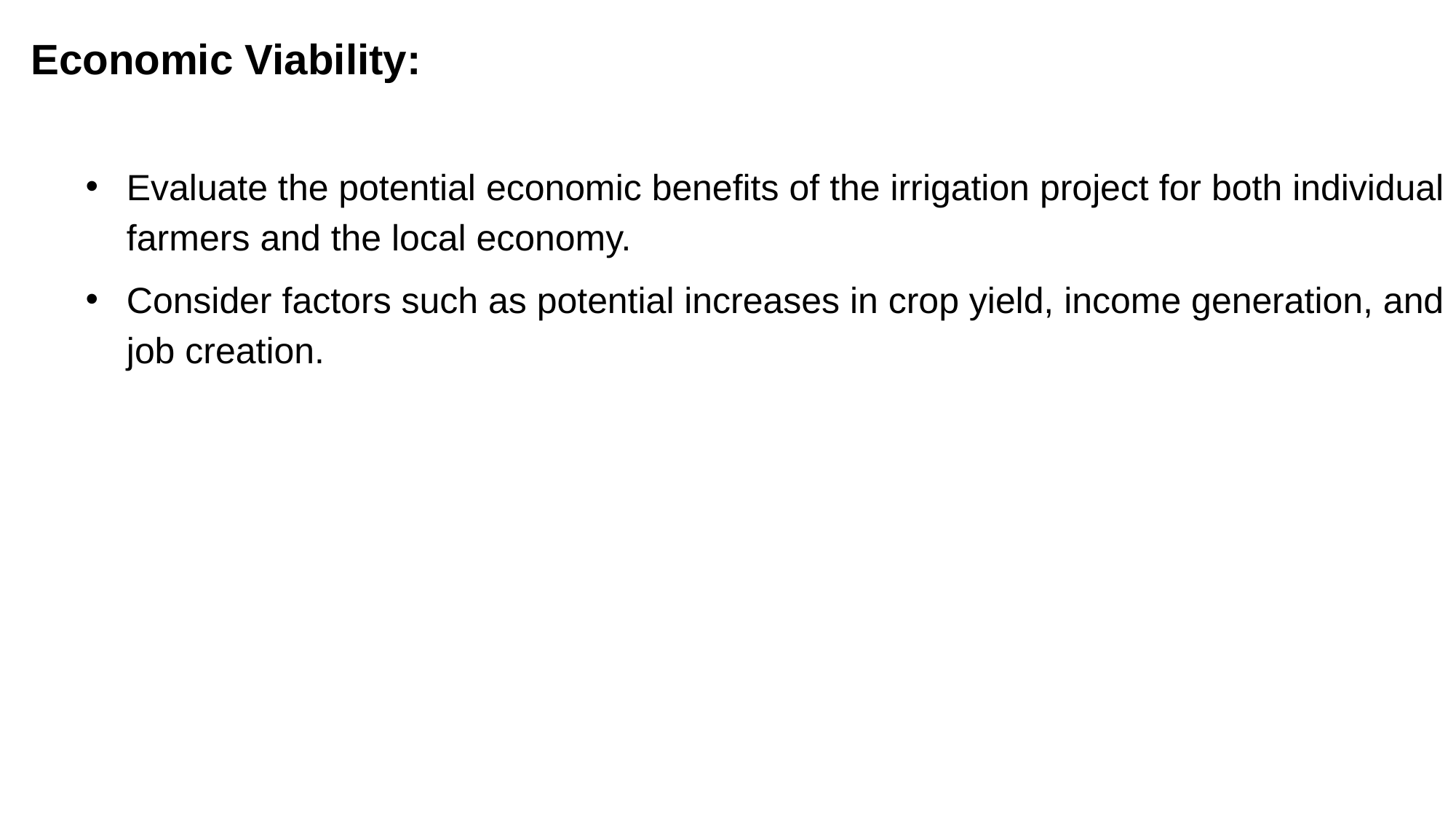

Economic Viability:

Evaluate the potential economic benefits of the irrigation project for both individual farmers and the local economy.
Consider factors such as potential increases in crop yield, income generation, and job creation.